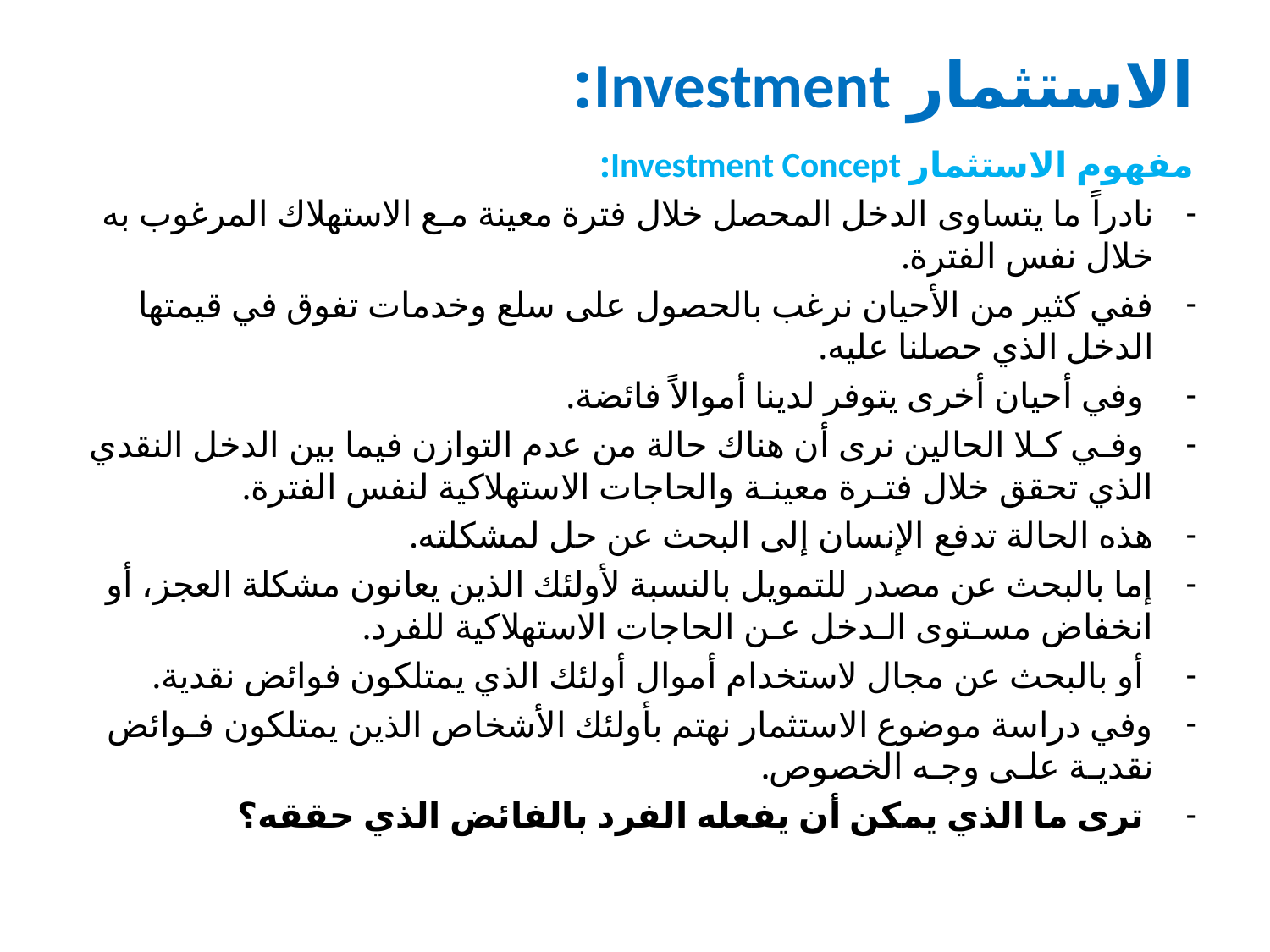

# الاستثمار Investment:
مفهوم الاستثمار Investment Concept:
نادراً ما يتساوى الدخل المحصل خلال فترة معينة مـع الاستهلاك المرغوب به خلال نفس الفترة.
ففي كثير من الأحيان نرغب بالحصول على سلع وخدمات تفوق في قيمتها الدخل الذي حصلنا عليه.
 وفي أحيان أخرى يتوفر لدينا أموالاً فائضة.
 وفـي كـلا الحالين نرى أن هناك حالة من عدم التوازن فيما بين الدخل النقدي الذي تحقق خلال فتـرة معينـة والحاجات الاستهلاكية لنفس الفترة.
هذه الحالة تدفع الإنسان إلى البحث عن حل لمشكلته.
إما بالبحث عن مصدر للتمويل بالنسبة لأولئك الذين يعانون مشكلة العجز، أو انخفاض مسـتوى الـدخل عـن الحاجات الاستهلاكية للفرد.
 أو بالبحث عن مجال لاستخدام أموال أولئك الذي يمتلكون فوائض نقدية.
وفي دراسة موضوع الاستثمار نهتم بأولئك الأشخاص الذين يمتلكون فـوائض نقديـة علـى وجـه الخصوص.
 ترى ما الذي يمكن أن يفعله الفرد بالفائض الذي حققه؟